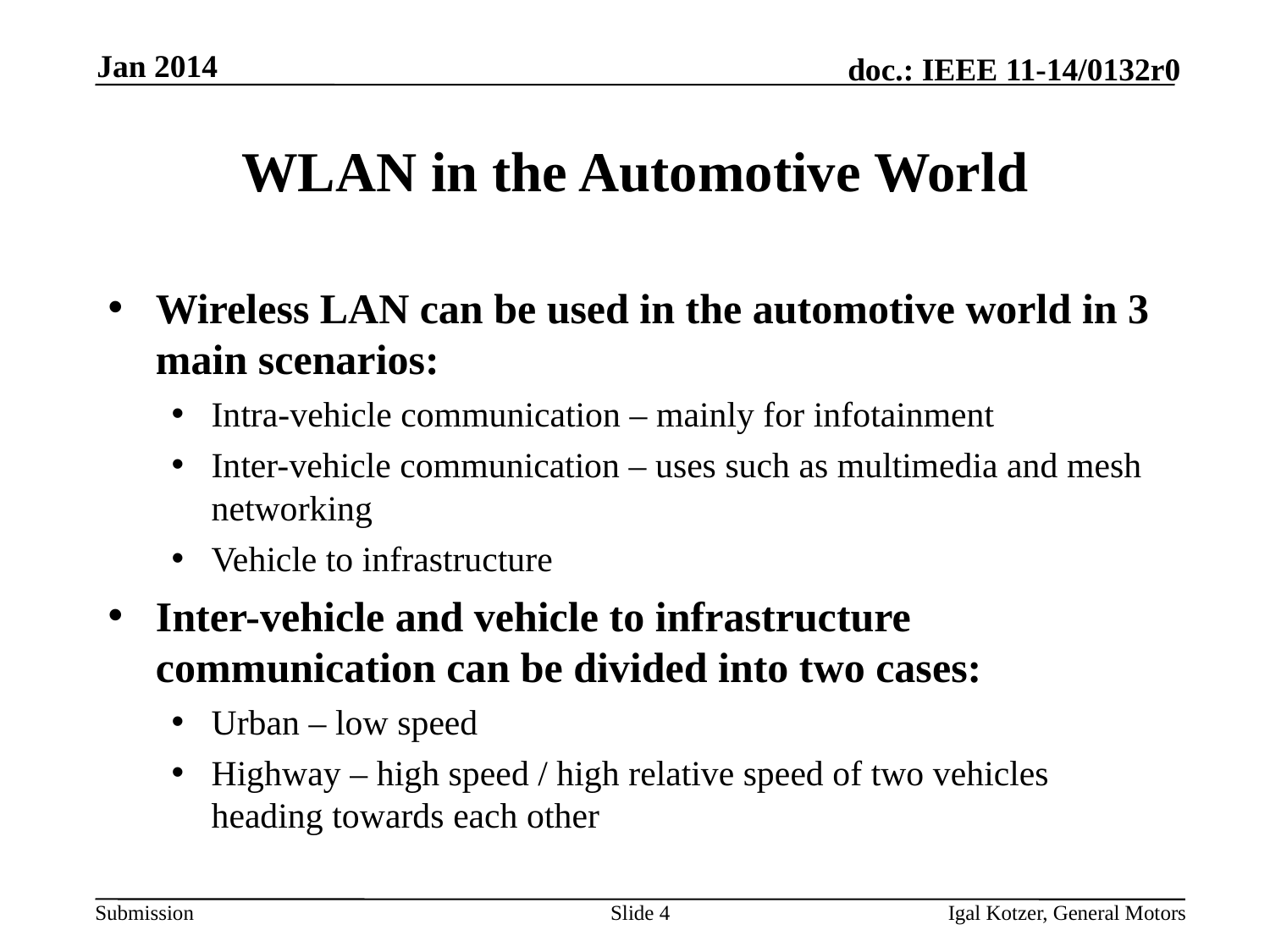

Jan 2014
# WLAN in the Automotive World
Wireless LAN can be used in the automotive world in 3 main scenarios:
Intra-vehicle communication – mainly for infotainment
Inter-vehicle communication – uses such as multimedia and mesh networking
Vehicle to infrastructure
Inter-vehicle and vehicle to infrastructure communication can be divided into two cases:
Urban – low speed
Highway – high speed / high relative speed of two vehicles heading towards each other
Slide 4
Igal Kotzer, General Motors